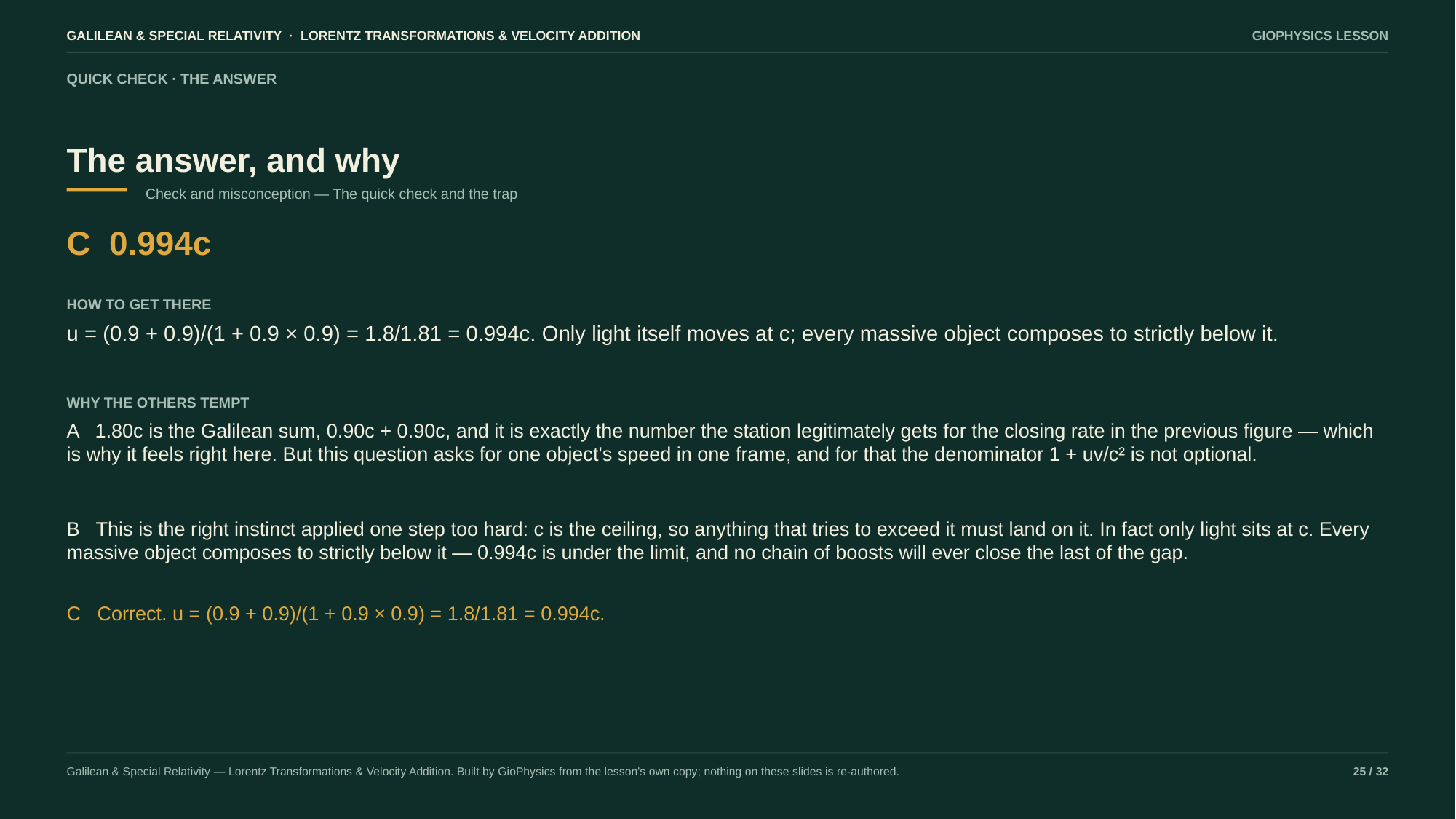

GALILEAN & SPECIAL RELATIVITY  ·  LORENTZ TRANSFORMATIONS & VELOCITY ADDITION
GIOPHYSICS LESSON

QUICK CHECK · THE ANSWER
The answer, and why
Check and misconception — The quick check and the trap

C  0.994c
HOW TO GET THERE
u = (0.9 + 0.9)/(1 + 0.9 × 0.9) = 1.8/1.81 = 0.994c. Only light itself moves at c; every massive object composes to strictly below it.
WHY THE OTHERS TEMPT
A   1.80c is the Galilean sum, 0.90c + 0.90c, and it is exactly the number the station legitimately gets for the closing rate in the previous figure — which is why it feels right here. But this question asks for one object's speed in one frame, and for that the denominator 1 + uv/c² is not optional.
B   This is the right instinct applied one step too hard: c is the ceiling, so anything that tries to exceed it must land on it. In fact only light sits at c. Every massive object composes to strictly below it — 0.994c is under the limit, and no chain of boosts will ever close the last of the gap.
C   Correct. u = (0.9 + 0.9)/(1 + 0.9 × 0.9) = 1.8/1.81 = 0.994c.

Galilean & Special Relativity — Lorentz Transformations & Velocity Addition. Built by GioPhysics from the lesson's own copy; nothing on these slides is re-authored.
25 / 32